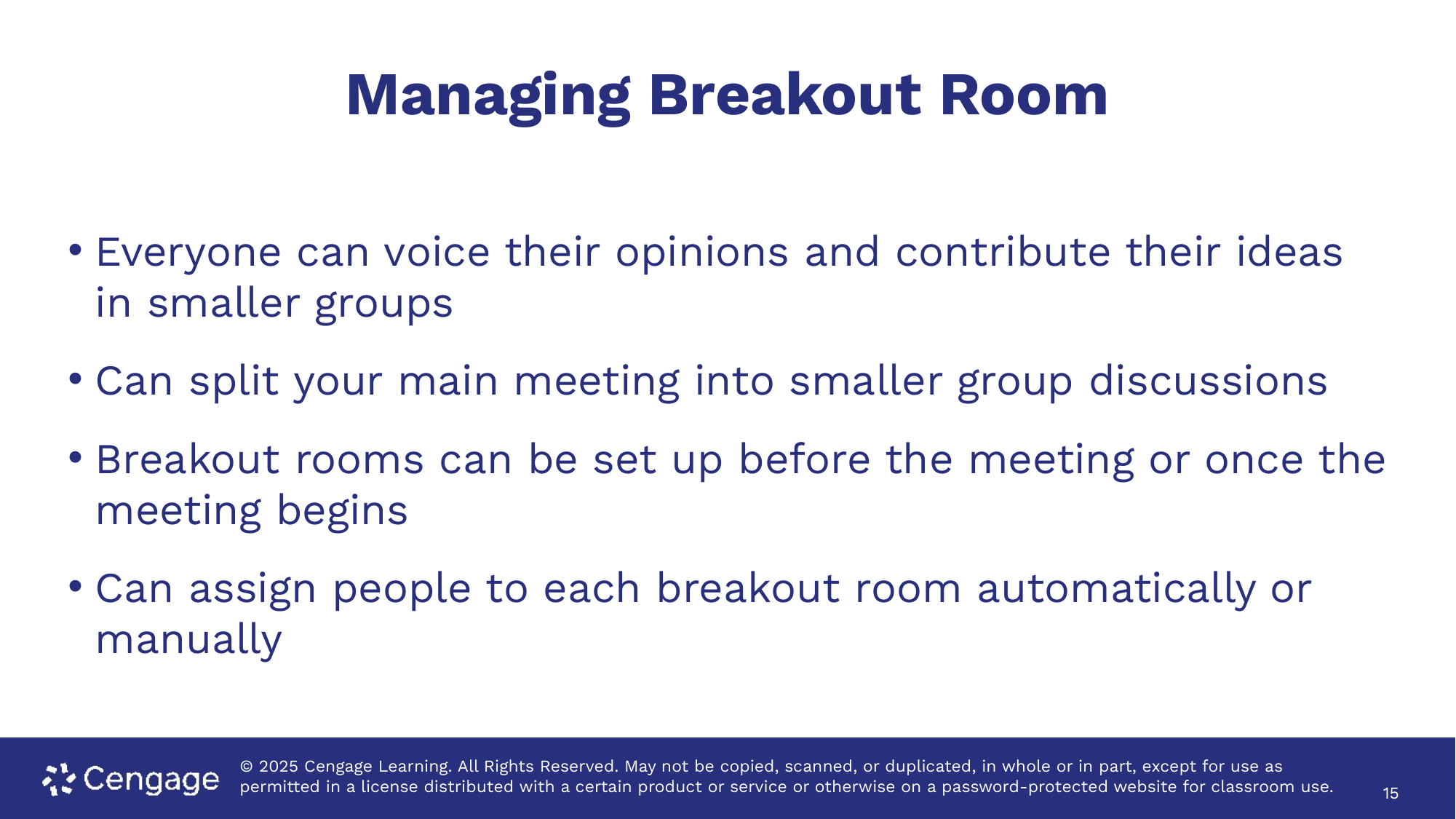

# Managing Breakout Room
Everyone can voice their opinions and contribute their ideas in smaller groups
Can split your main meeting into smaller group discussions
Breakout rooms can be set up before the meeting or once the meeting begins
Can assign people to each breakout room automatically or manually